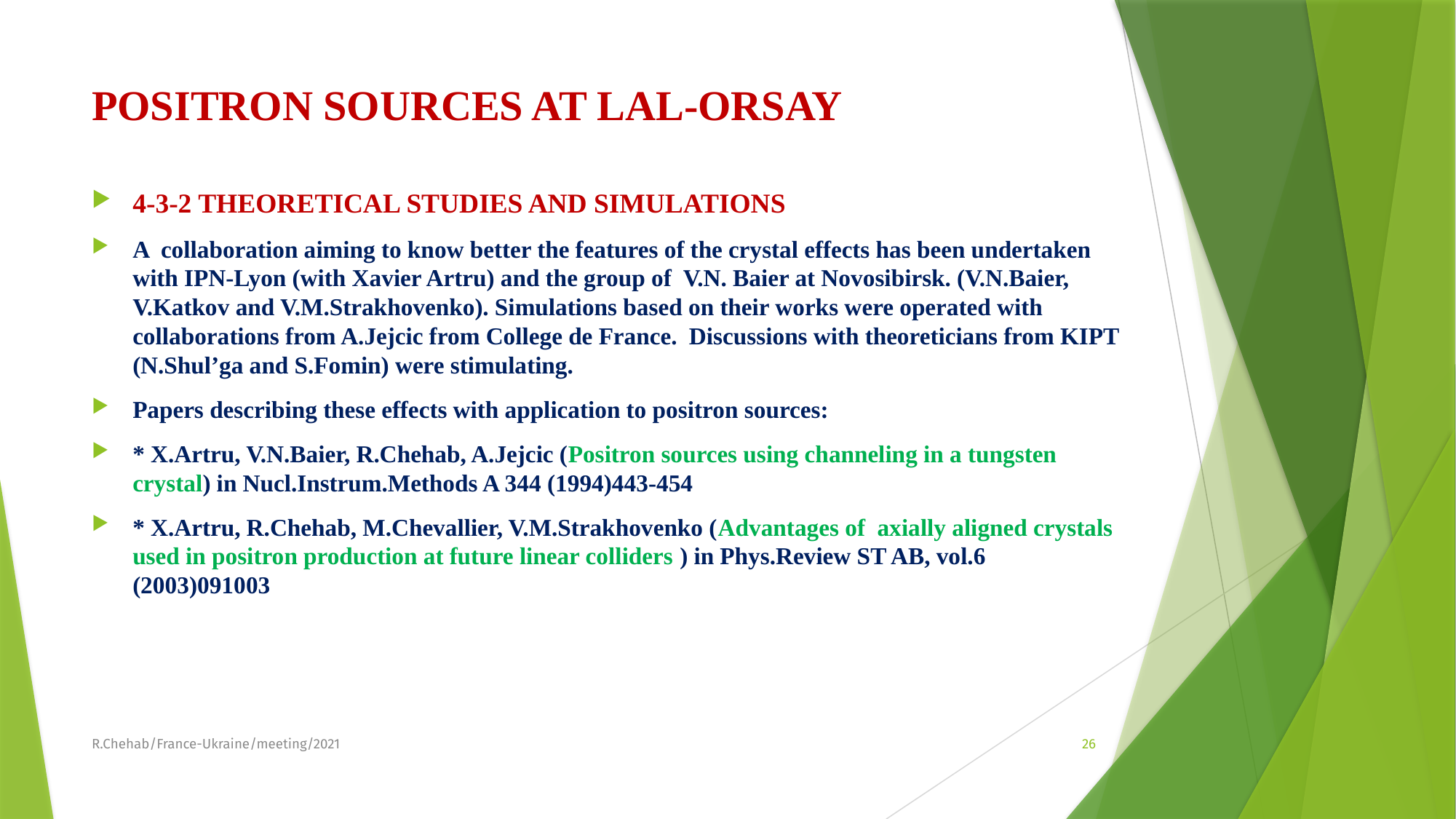

# POSITRON SOURCES AT LAL-ORSAY
4-3-2 THEORETICAL STUDIES AND SIMULATIONS
A  collaboration aiming to know better the features of the crystal effects has been undertaken with IPN-Lyon (with Xavier Artru) and the group of  V.N. Baier at Novosibirsk. (V.N.Baier, V.Katkov and V.M.Strakhovenko). Simulations based on their works were operated with collaborations from A.Jejcic from College de France.  Discussions with theoreticians from KIPT (N.Shul’ga and S.Fomin) were stimulating.
Papers describing these effects with application to positron sources:
* X.Artru, V.N.Baier, R.Chehab, A.Jejcic (Positron sources using channeling in a tungsten crystal) in Nucl.Instrum.Methods A 344 (1994)443-454
* X.Artru, R.Chehab, M.Chevallier, V.M.Strakhovenko (Advantages of  axially aligned crystals used in positron production at future linear colliders ) in Phys.Review ST AB, vol.6 (2003)091003

R.Chehab/France-Ukraine/meeting/2021
26